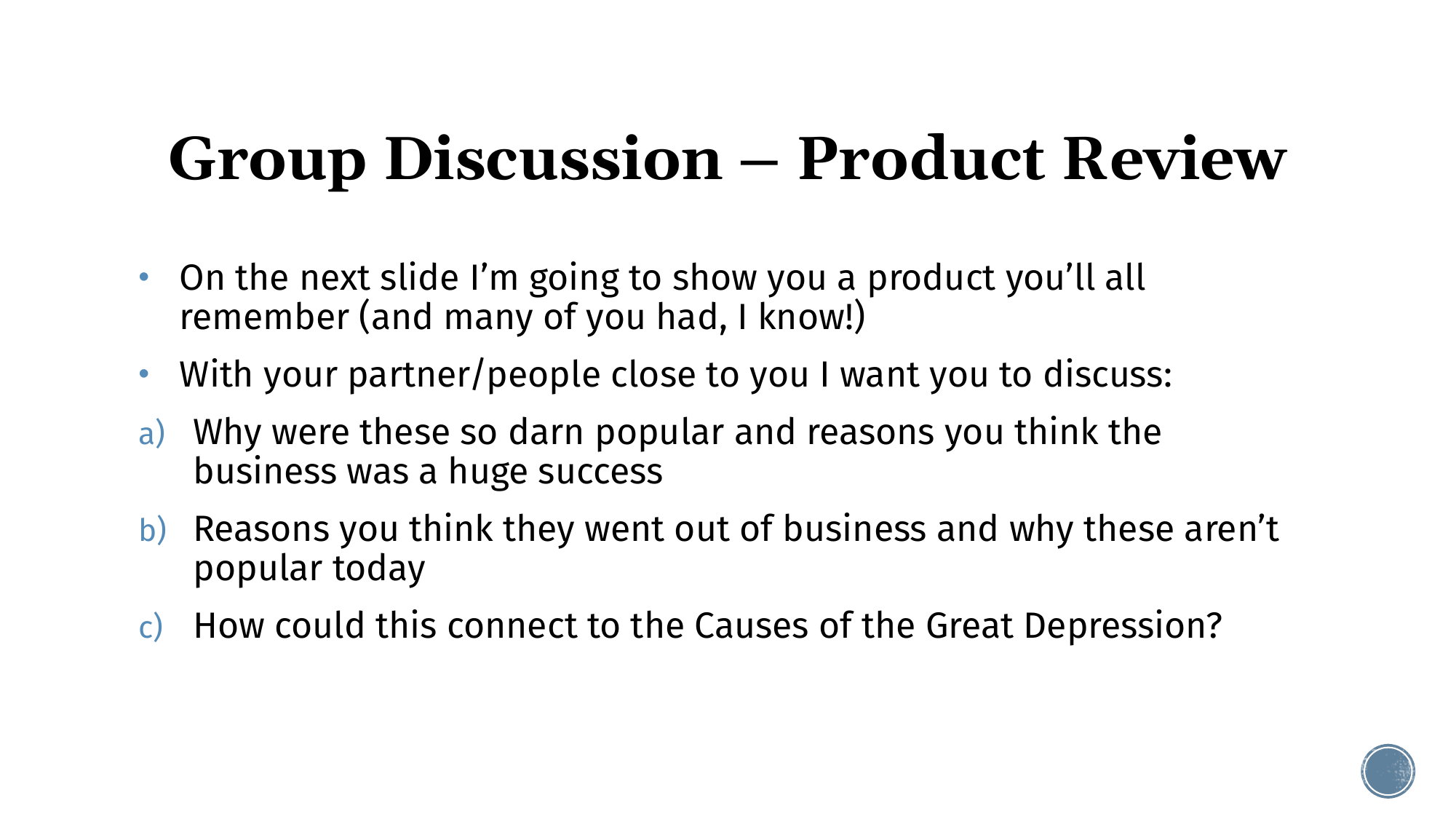

# Group Discussion – Product Review
On the next slide I’m going to show you a product you’ll all remember (and many of you had, I know!)
With your partner/people close to you I want you to discuss:
Why were these so darn popular and reasons you think the business was a huge success
Reasons you think they went out of business and why these aren’t popular today
How could this connect to the Causes of the Great Depression?